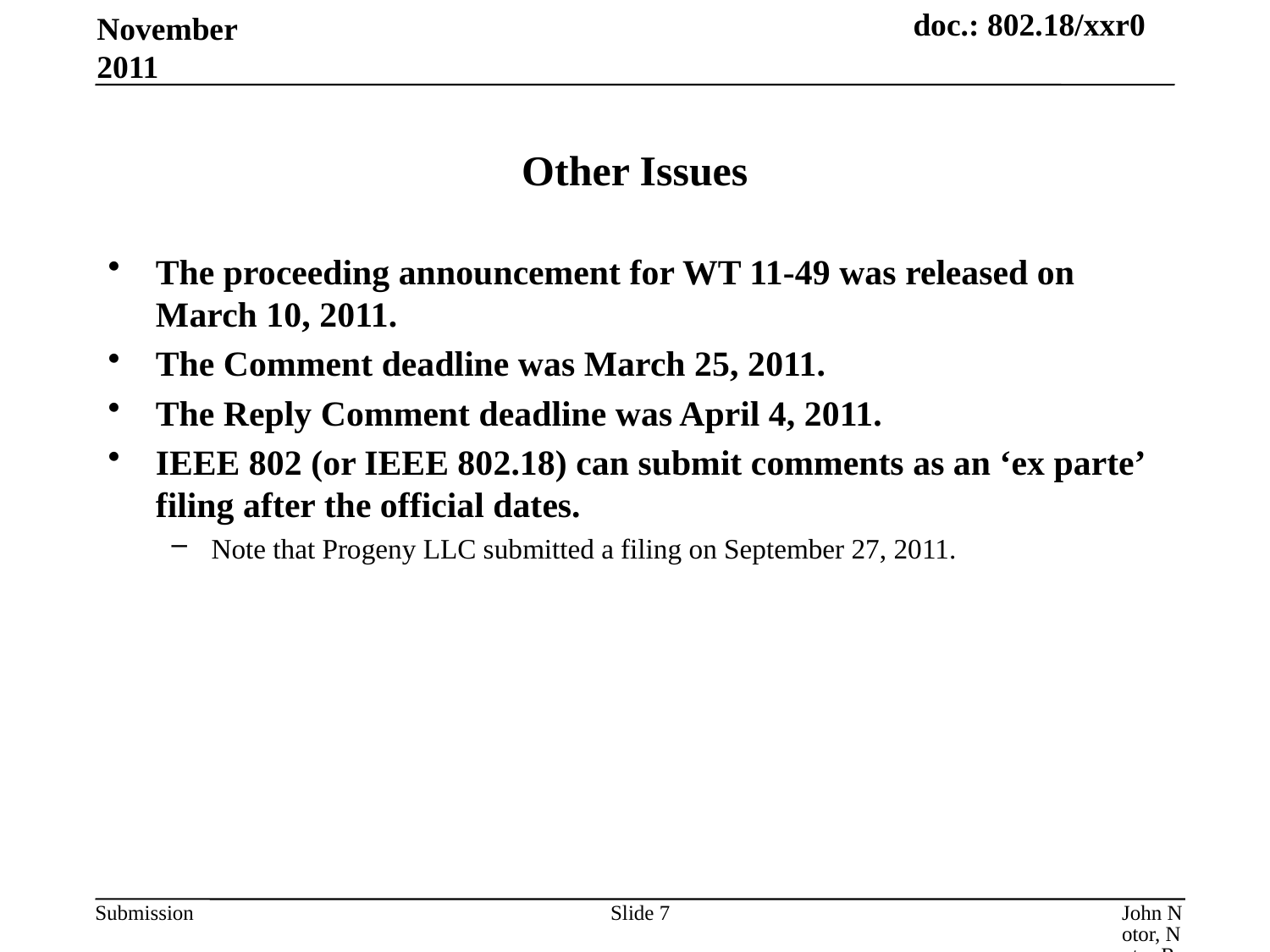

November 2011
# Other Issues
The proceeding announcement for WT 11-49 was released on March 10, 2011.
The Comment deadline was March 25, 2011.
The Reply Comment deadline was April 4, 2011.
IEEE 802 (or IEEE 802.18) can submit comments as an ‘ex parte’ filing after the official dates.
Note that Progeny LLC submitted a filing on September 27, 2011.

Slide 7
John Notor, Notor Research